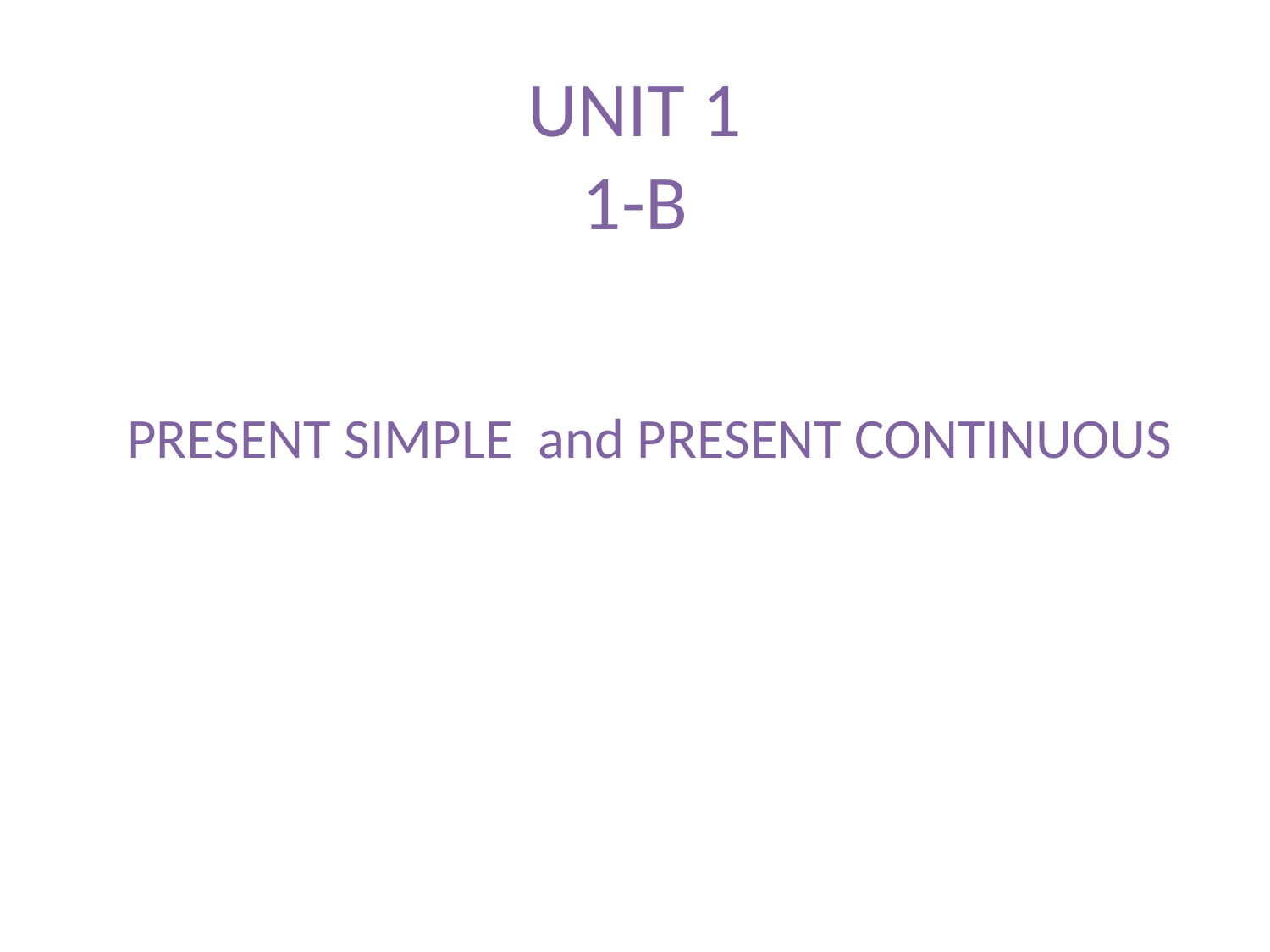

# UNIT 1 1-B

    PRESENT SIMPLE  and PRESENT CONTINUOUS